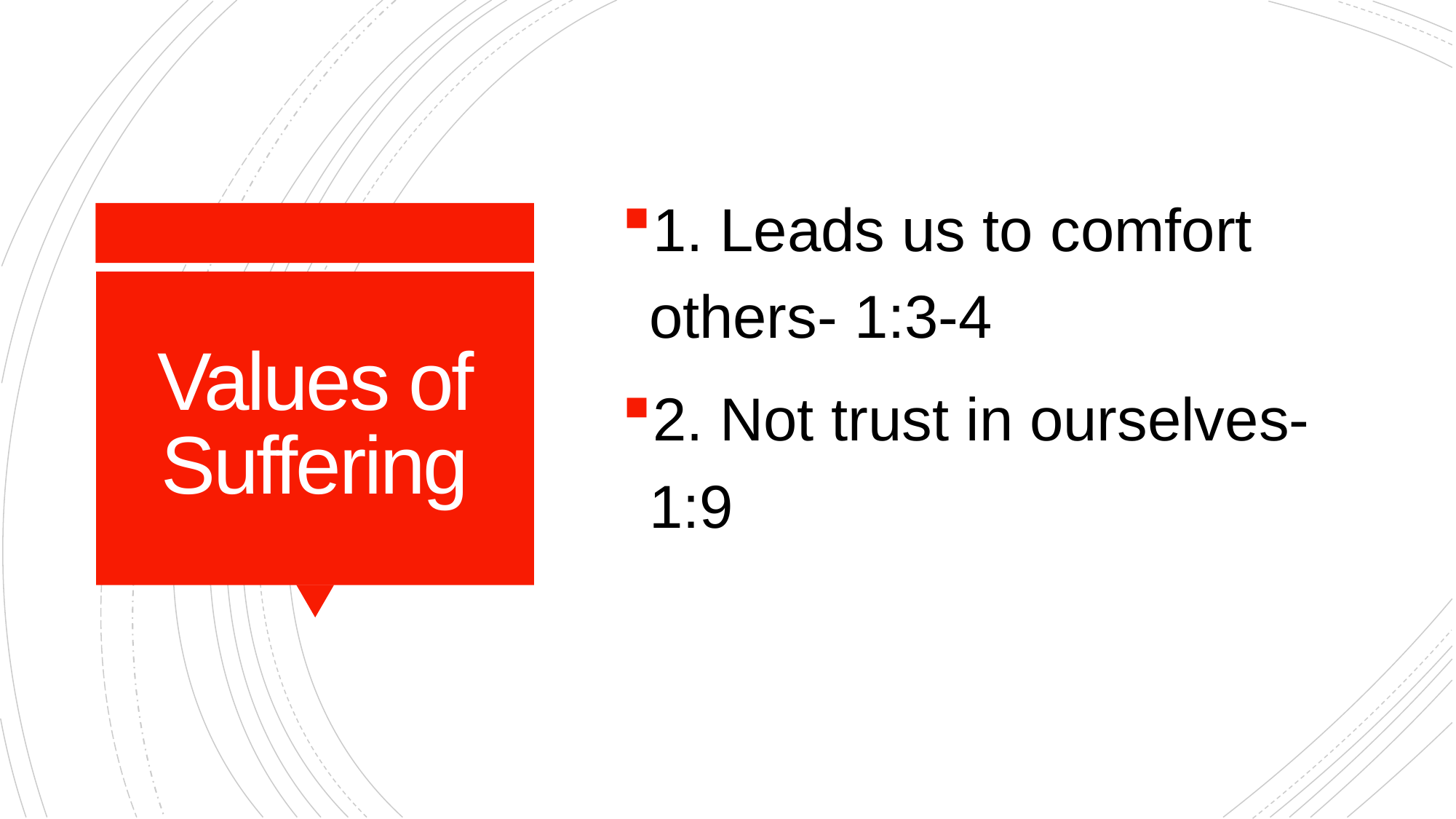

1. Leads us to comfort others- 1:3-4
2. Not trust in ourselves- 1:9

# Values of Suffering